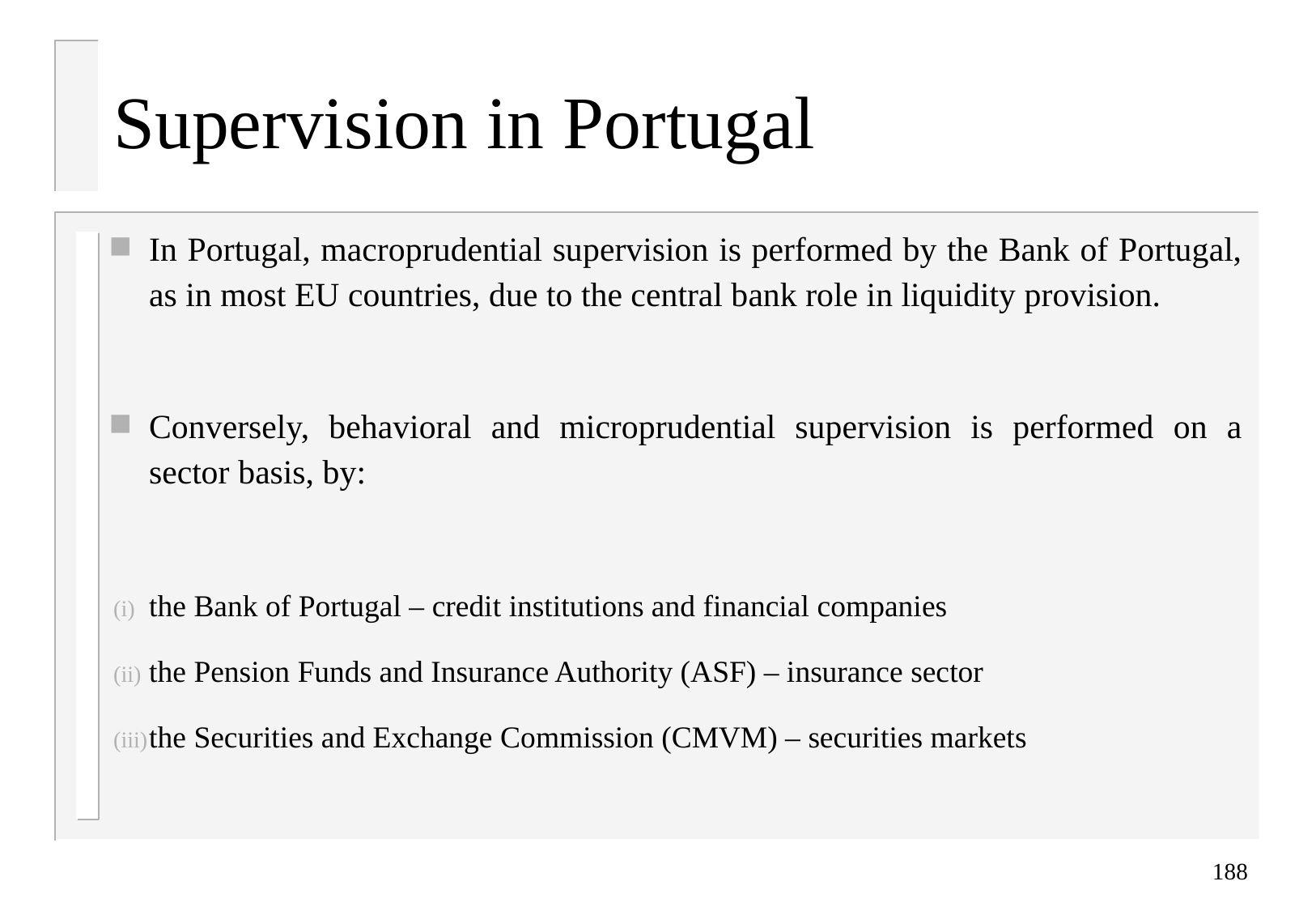

# Supervision in Portugal
In Portugal, macroprudential supervision is performed by the Bank of Portugal, as in most EU countries, due to the central bank role in liquidity provision.

Conversely, behavioral and microprudential supervision is performed on a sector basis, by:

the Bank of Portugal – credit institutions and financial companies
the Pension Funds and Insurance Authority (ASF) – insurance sector
the Securities and Exchange Commission (CMVM) – securities markets
188